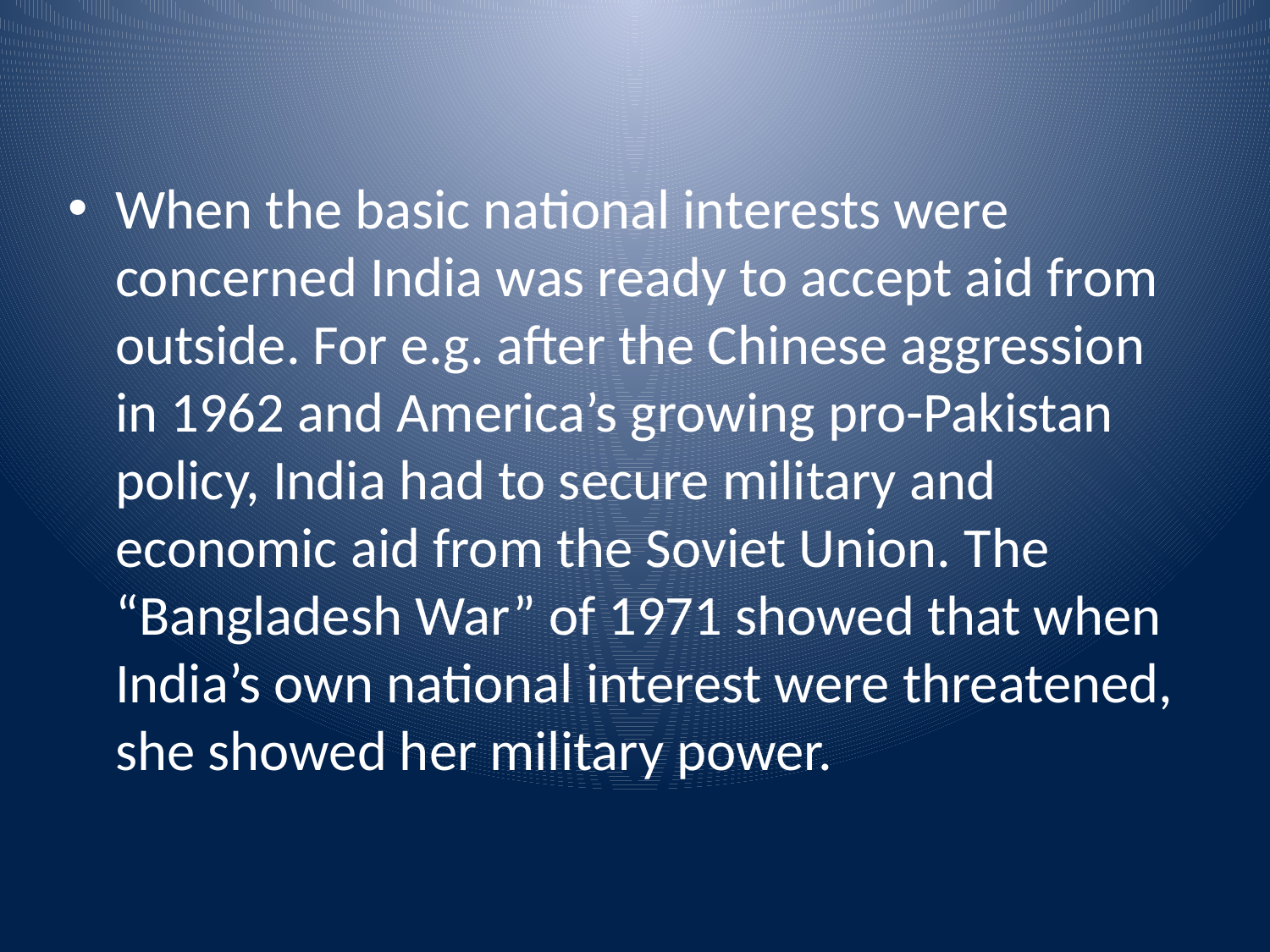

When the basic national interests were concerned India was ready to accept aid from outside. For e.g. after the Chinese aggression in 1962 and America’s growing pro-Pakistan policy, India had to secure military and economic aid from the Soviet Union. The “Bangladesh War” of 1971 showed that when India’s own national interest were threatened, she showed her military power.